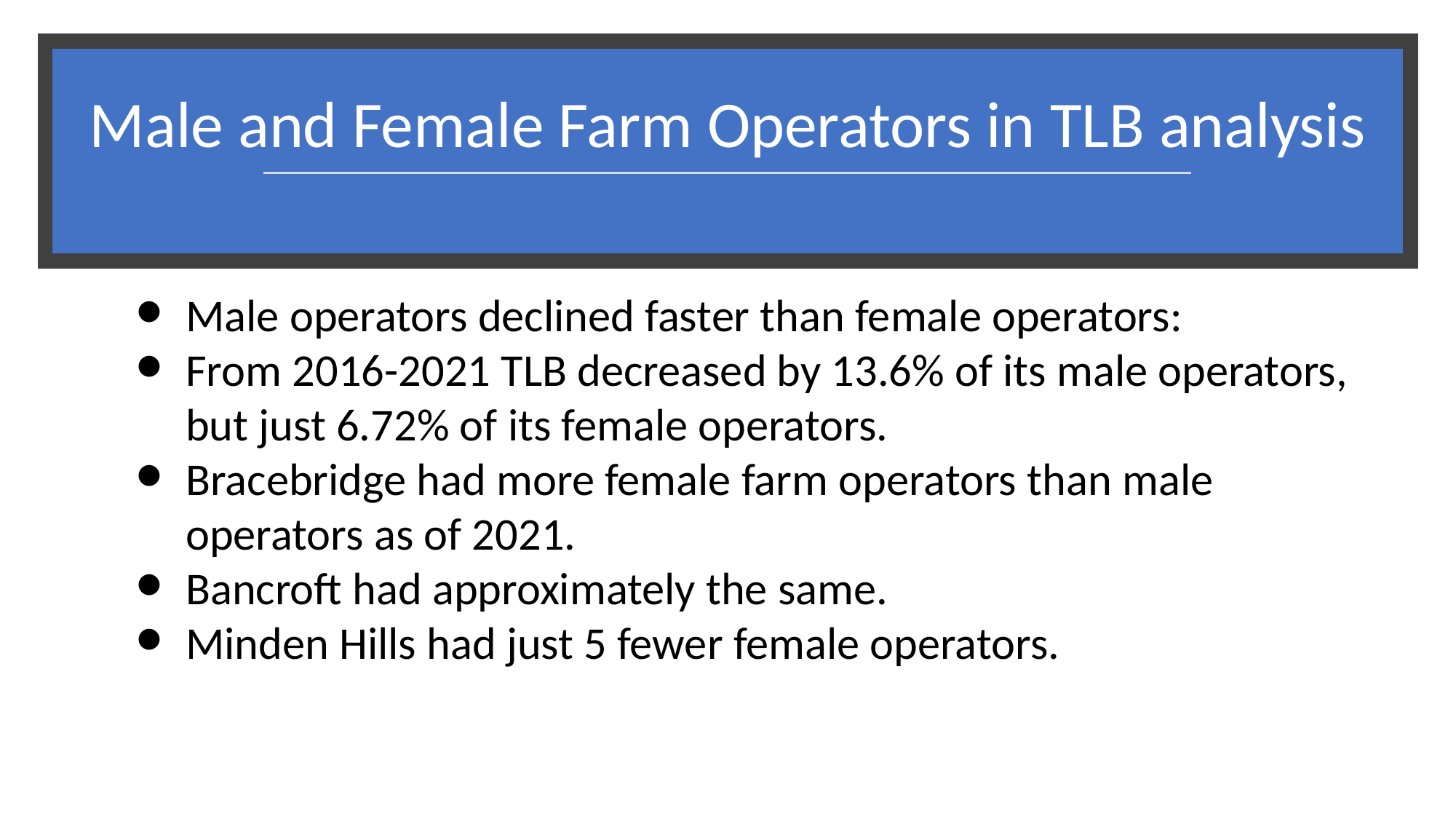

# Male and Female Farm Operators in TLB analysis
Male operators declined faster than female operators:
From 2016-2021 TLB decreased by 13.6% of its male operators, but just 6.72% of its female operators.
Bracebridge had more female farm operators than male operators as of 2021.
Bancroft had approximately the same.
Minden Hills had just 5 fewer female operators.